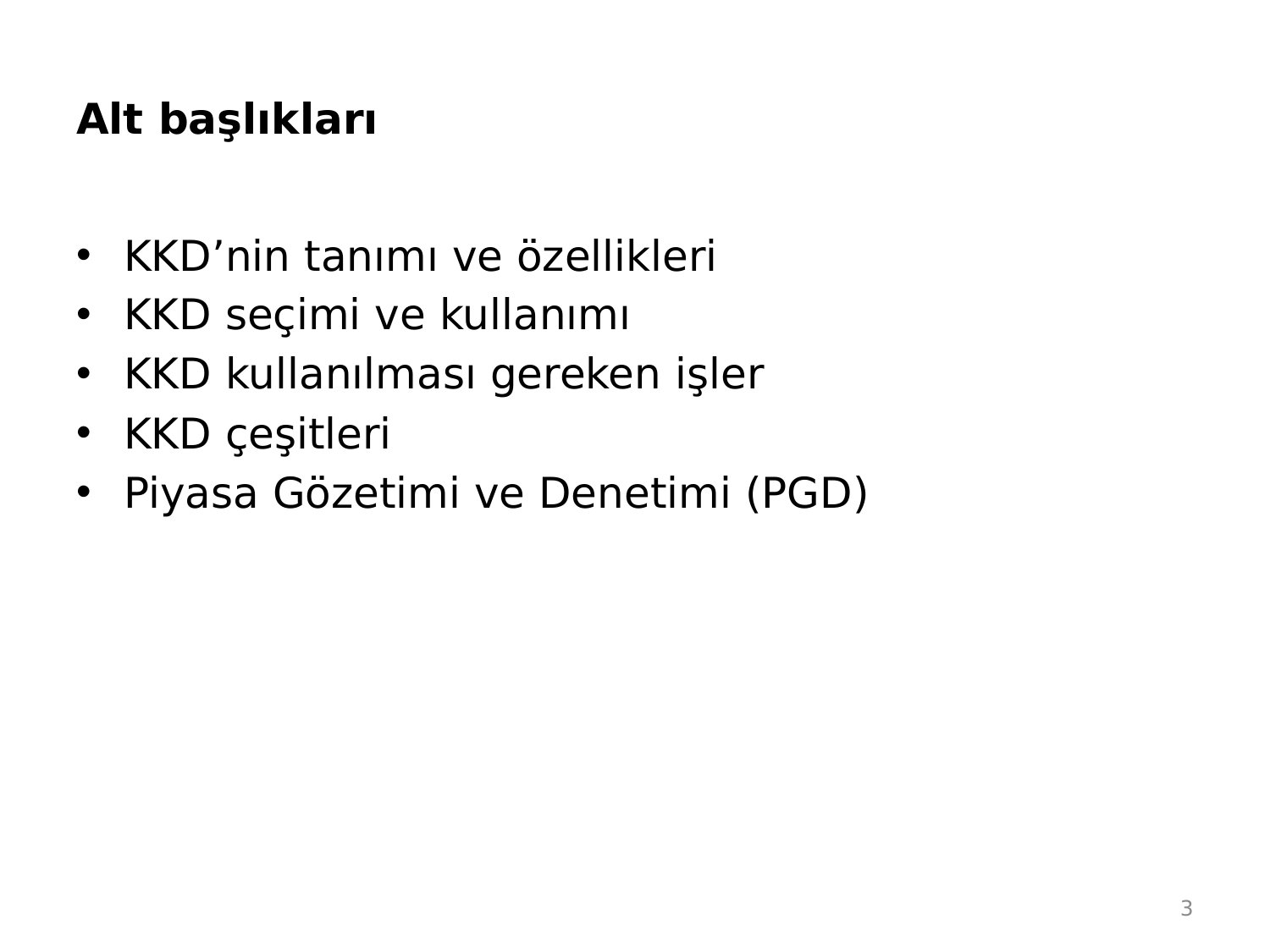

# Alt başlıkları
KKD’nin tanımı ve özellikleri
KKD seçimi ve kullanımı
KKD kullanılması gereken işler
KKD çeşitleri
Piyasa Gözetimi ve Denetimi (PGD)

3